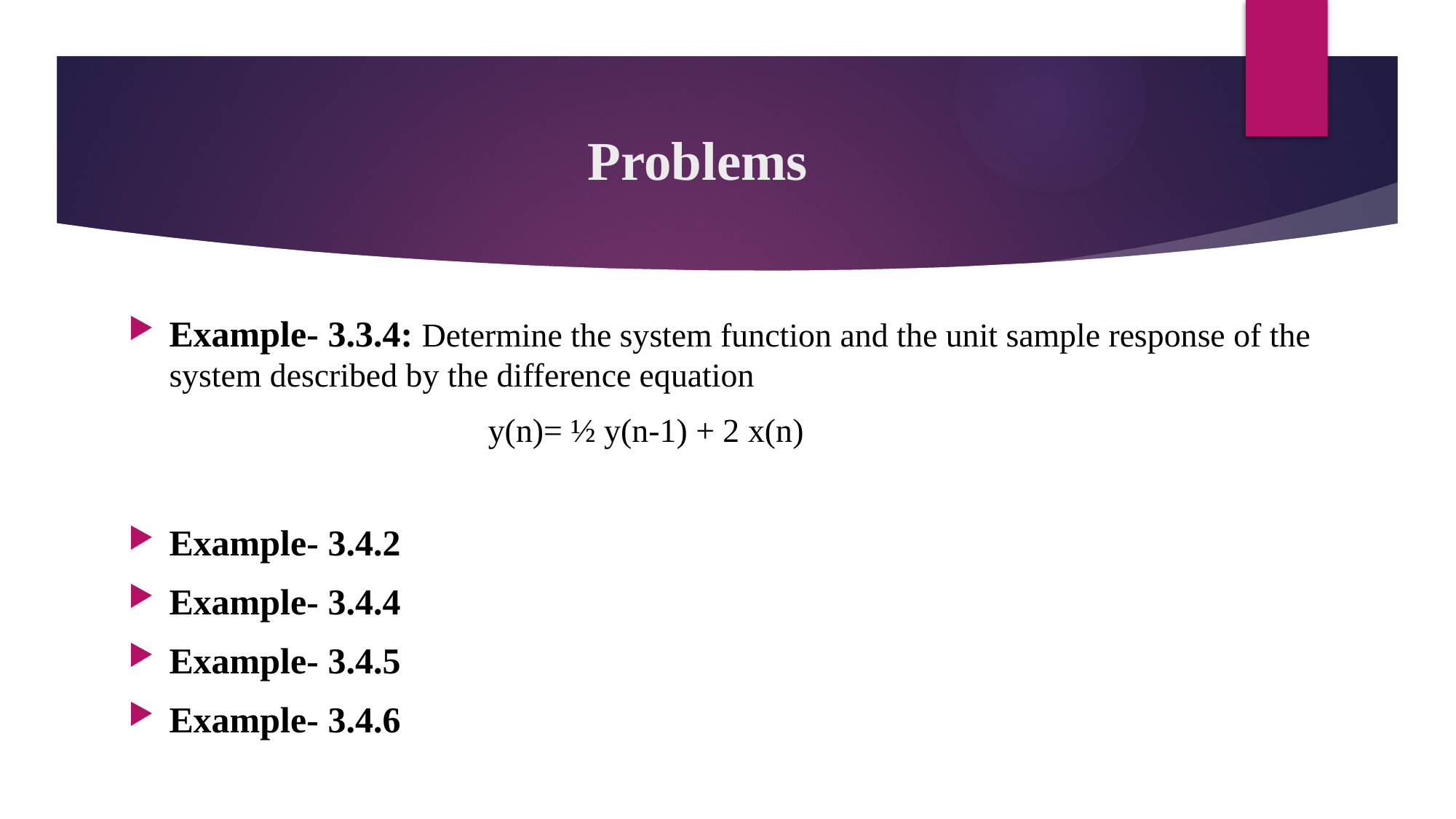

# Problems
Example- 3.3.4: Determine the system function and the unit sample response of the system described by the difference equation
                                           y(n)= ½ y(n-1) + 2 x(n)

Example- 3.4.2
Example- 3.4.4
Example- 3.4.5
Example- 3.4.6